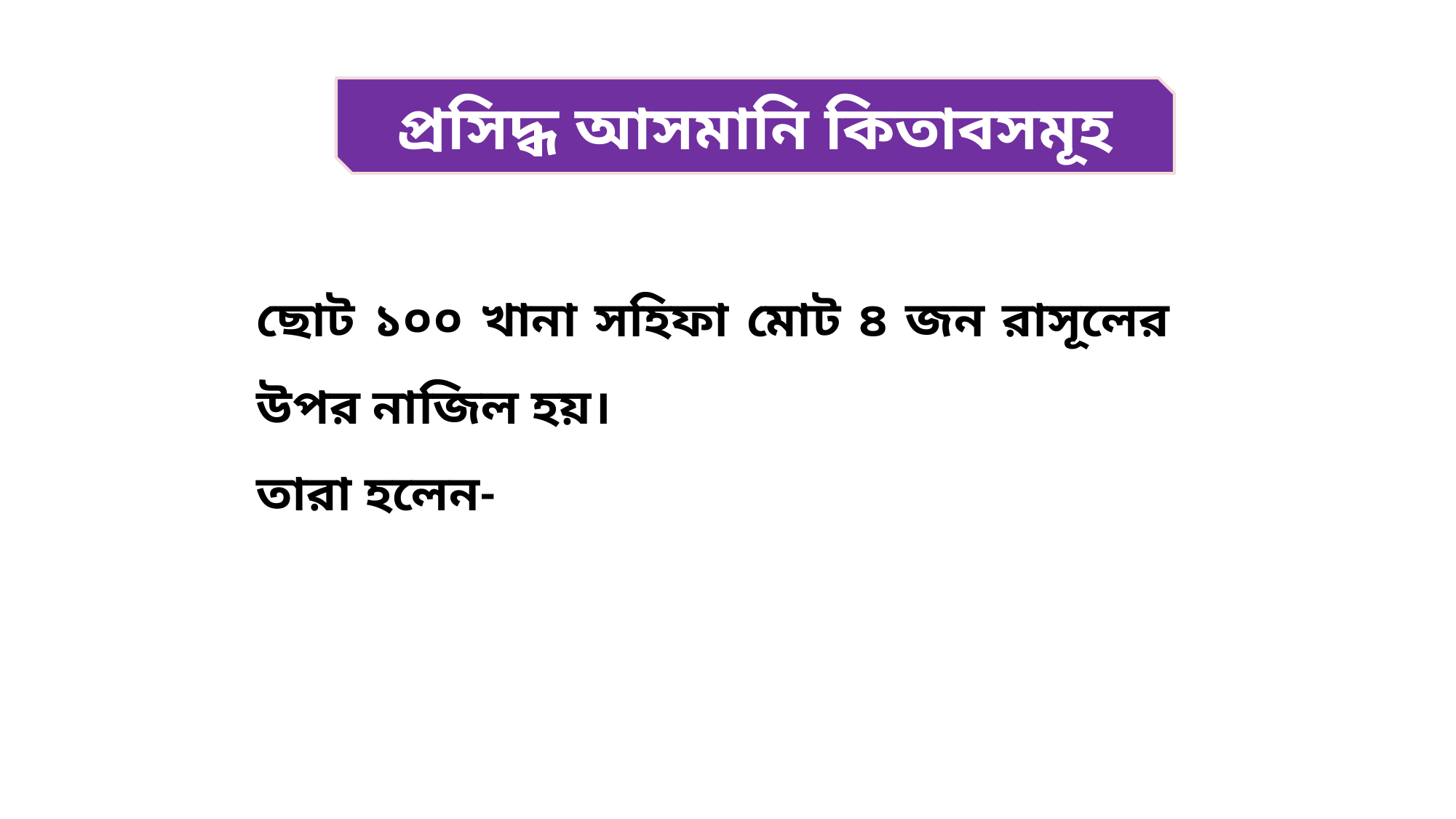

প্রসিদ্ধ আসমানি কিতাবসমূহ

ছোট ১০০ খানা সহিফা মোট ৪ জন রাসূলের ‍উপর নাজিল হয়।
তারা হলেন-
এগুলো হলো-